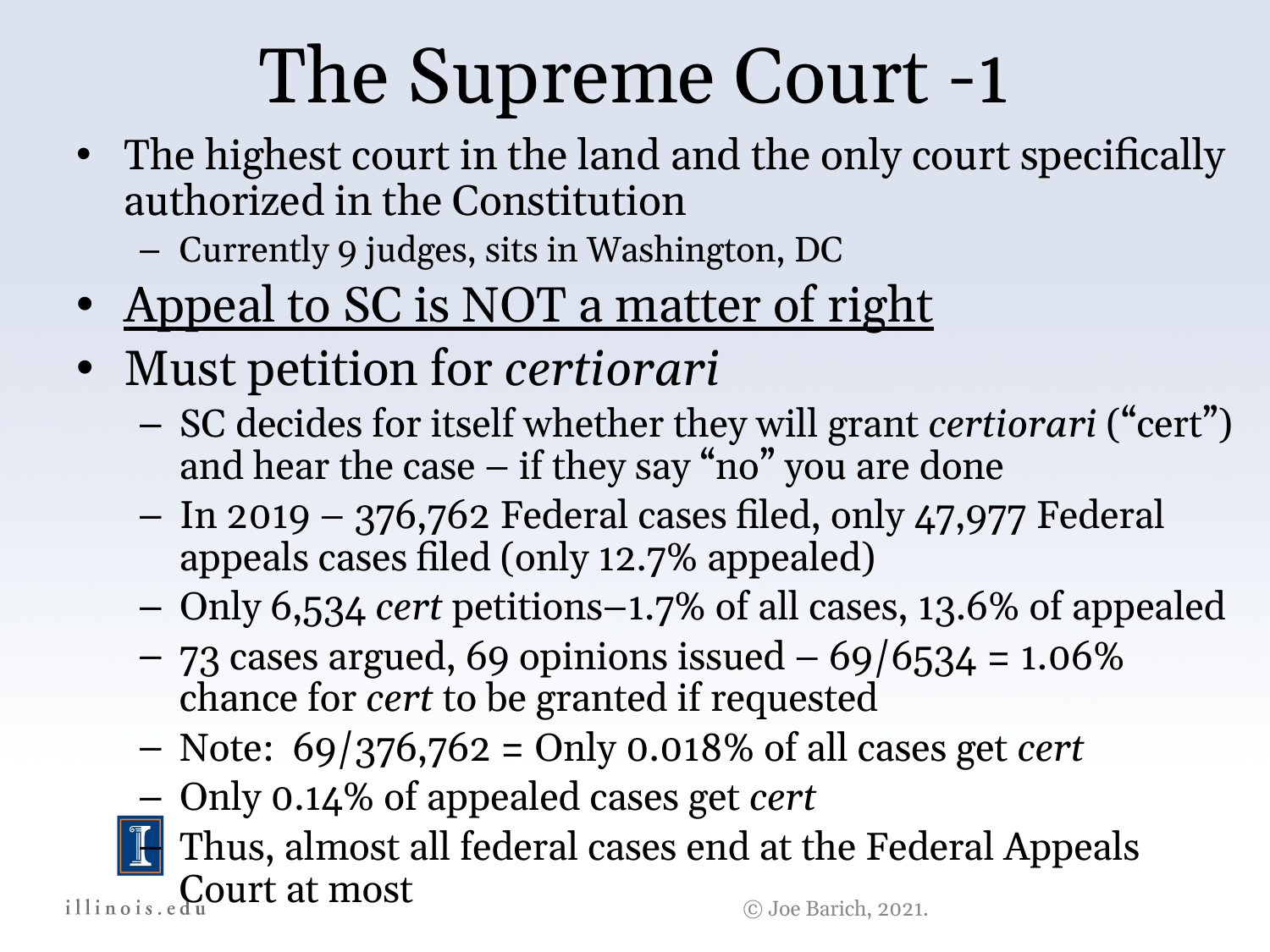

The Supreme Court -1
The highest court in the land and the only court specifically authorized in the Constitution
Currently 9 judges, sits in Washington, DC
Appeal to SC is NOT a matter of right
Must petition for certiorari
SC decides for itself whether they will grant certiorari (“cert”) and hear the case – if they say “no” you are done
In 2019 – 376,762 Federal cases filed, only 47,977 Federal appeals cases filed (only 12.7% appealed)
Only 6,534 cert petitions–1.7% of all cases, 13.6% of appealed
73 cases argued, 69 opinions issued – 69/6534 = 1.06% chance for cert to be granted if requested
Note:  69/376,762 = Only 0.018% of all cases get cert
Only 0.14% of appealed cases get cert
Thus, almost all federal cases end at the Federal Appeals Court at most
© Joe Barich, 2021.